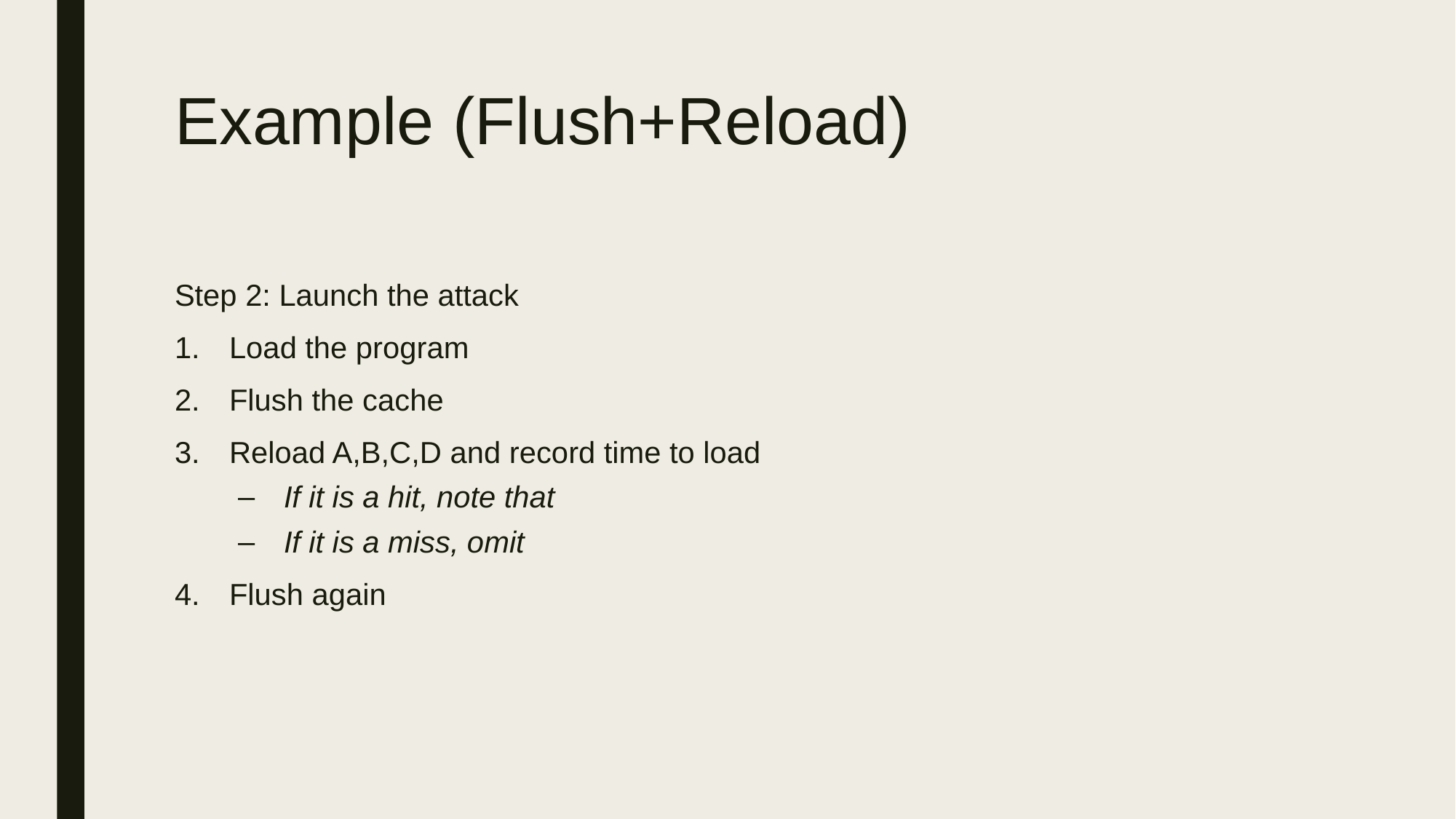

# Example (Flush+Reload)
Step 2: Launch the attack
Load the program
Flush the cache
Reload A,B,C,D and record time to load
If it is a hit, note that
If it is a miss, omit
Flush again